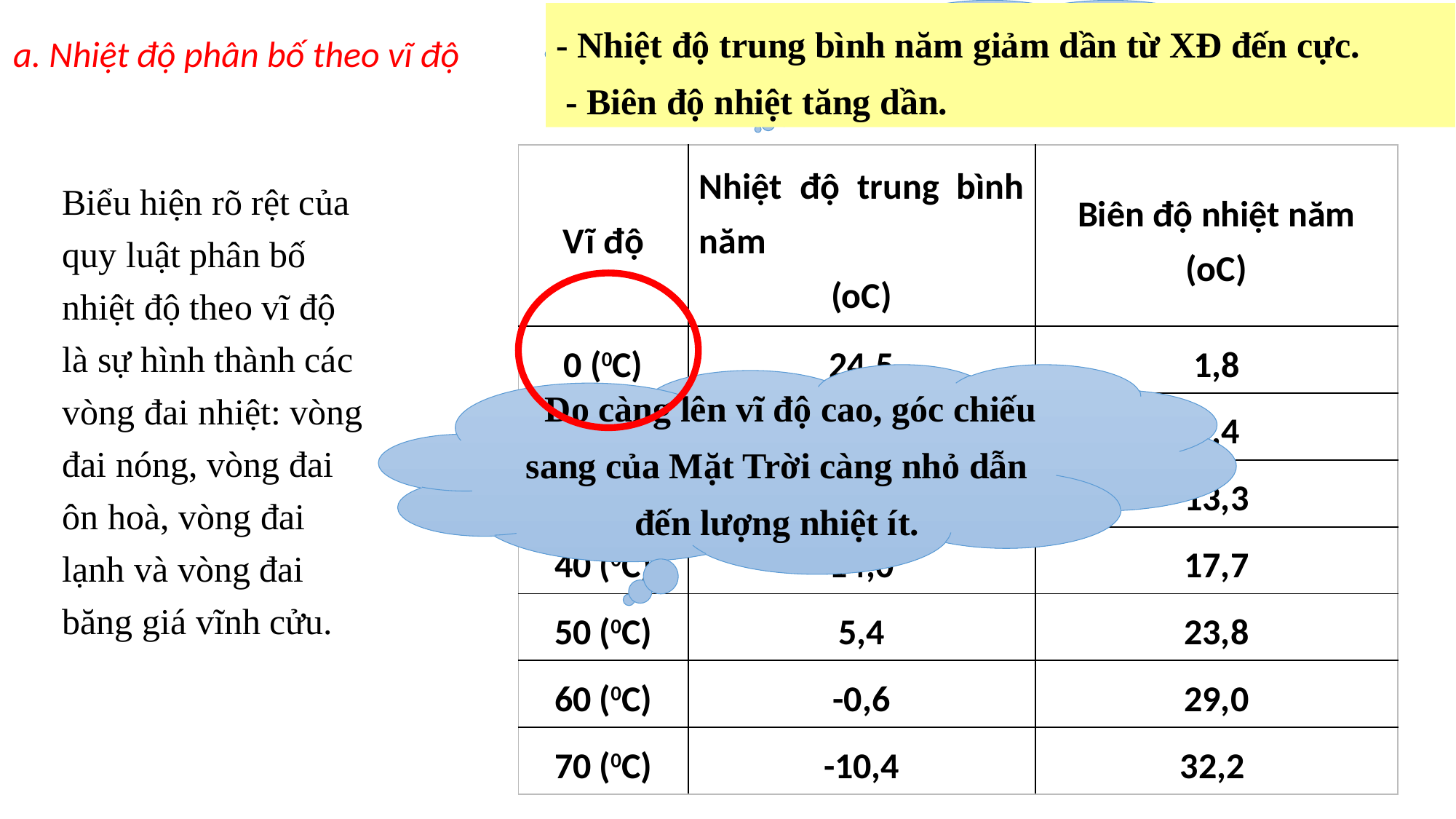

Phân tích bảng rút nhận xét.

- Nhiệt độ trung bình năm giảm dần từ XĐ đến cực.
 - Biên độ nhiệt tăng dần.
a. Nhiệt độ phân bố theo vĩ độ
| Vĩ độ | Nhiệt độ trung bình năm (oC) | Biên độ nhiệt năm (oC) |
| --- | --- | --- |
| 0 (0C) | 24,5 | 1,8 |
| 20 (0C) | 25,0 | 7,4 |
| 30 (0C) | 20,4 | 13,3 |
| 40 (0C) | 14,0 | 17,7 |
| 50 (0C) | 5,4 | 23,8 |
| 60 (0C) | -0,6 | 29,0 |
| 70 (0C) | -10,4 | 32,2 |
Biểu hiện rõ rệt của quy luật phân bố nhiệt độ theo vĩ độ là sự hình thành các vòng đai nhiệt: vòng đai nóng, vòng đai ôn hoà, vòng đai lạnh và vòng đai băng giá vĩnh cửu.

   Do càng lên vĩ độ cao, góc chiếu sang của Mặt Trời càng nhỏ dẫn đến lượng nhiệt ít.